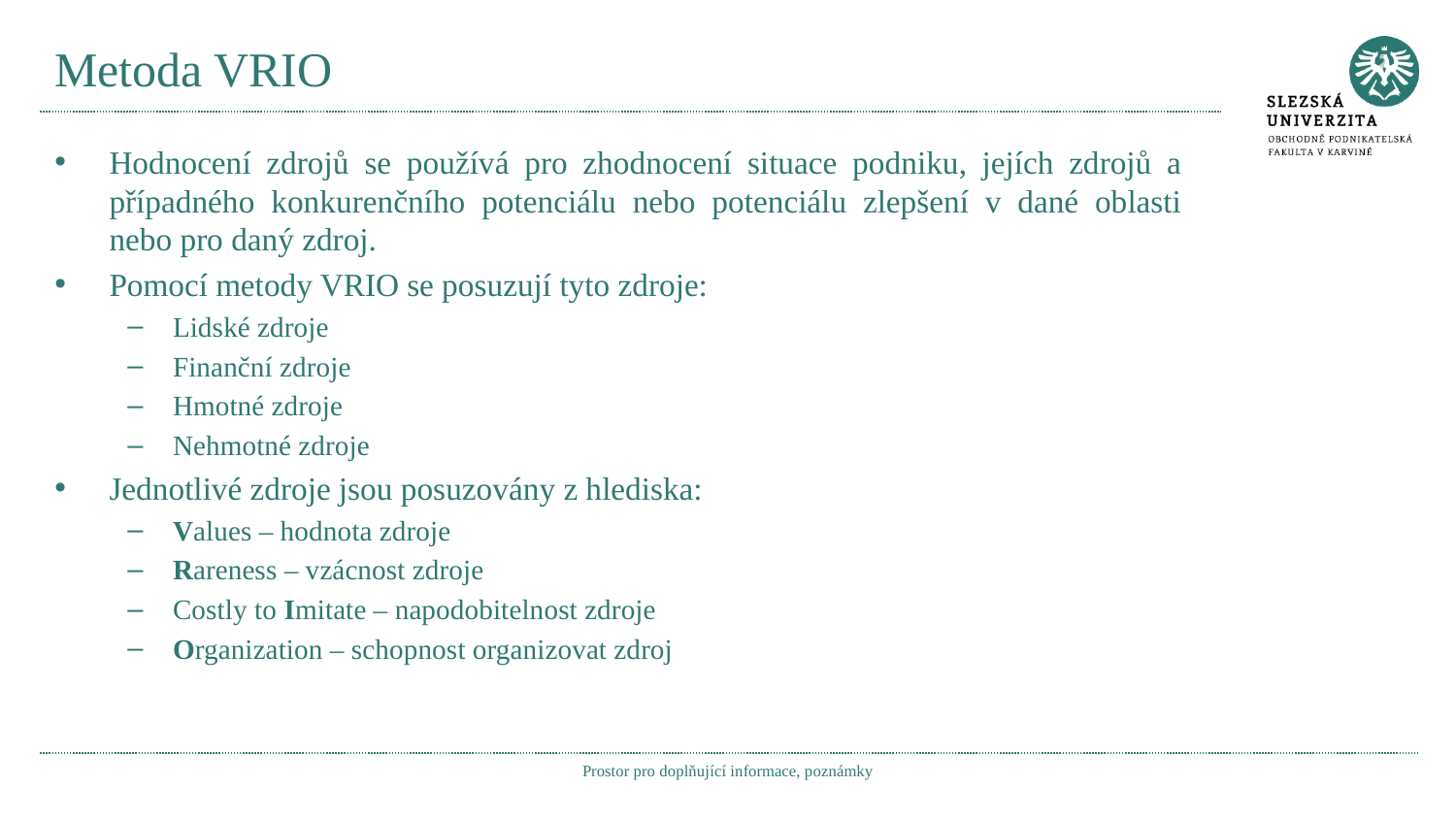

# Metoda VRIO
Hodnocení zdrojů se používá pro zhodnocení situace podniku, jejích zdrojů a případného konkurenčního potenciálu nebo potenciálu zlepšení v dané oblasti nebo pro daný zdroj.
Pomocí metody VRIO se posuzují tyto zdroje:
Lidské zdroje
Finanční zdroje
Hmotné zdroje
Nehmotné zdroje
Jednotlivé zdroje jsou posuzovány z hlediska:
Values – hodnota zdroje
Rareness – vzácnost zdroje
Costly to Imitate – napodobitelnost zdroje
Organization – schopnost organizovat zdroj
Prostor pro doplňující informace, poznámky